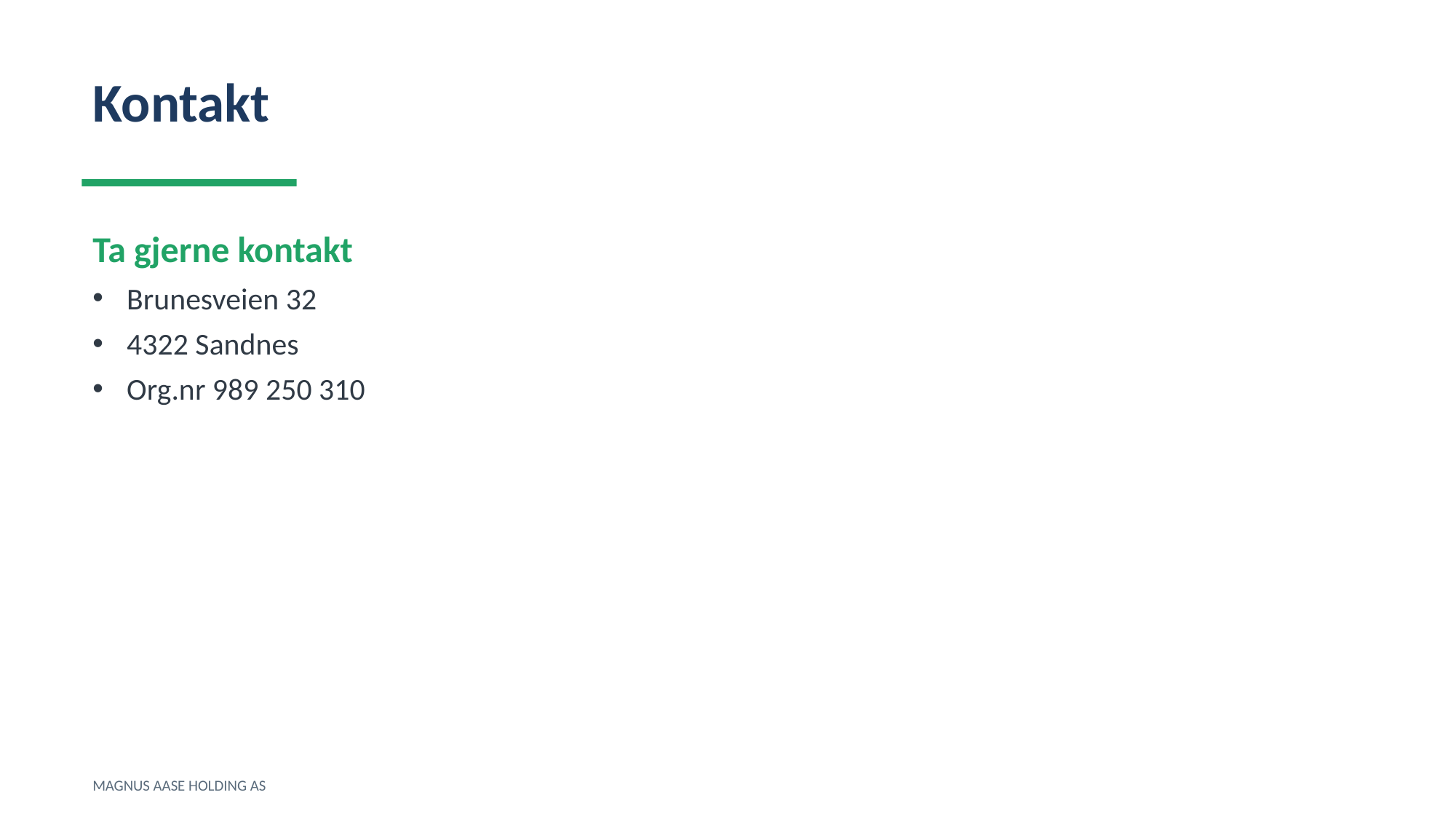

Kontakt

Ta gjerne kontakt
Brunesveien 32
4322 Sandnes
Org.nr 989 250 310
MAGNUS AASE HOLDING AS